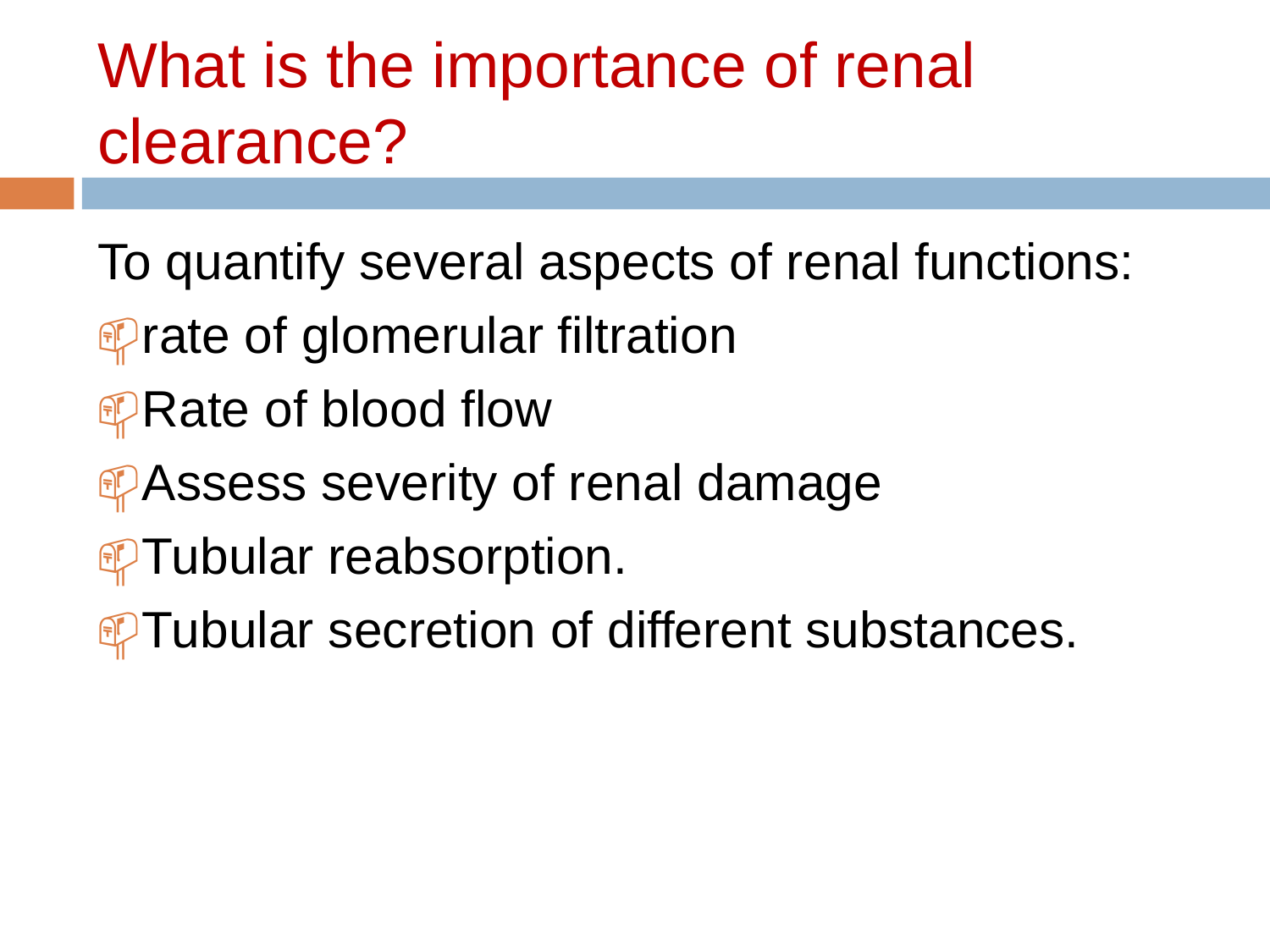

# What is the importance of renal clearance?
To quantify several aspects of renal functions:
rate of glomerular filtration
Rate of blood flow
Assess severity of renal damage
Tubular reabsorption.
Tubular secretion of different substances.